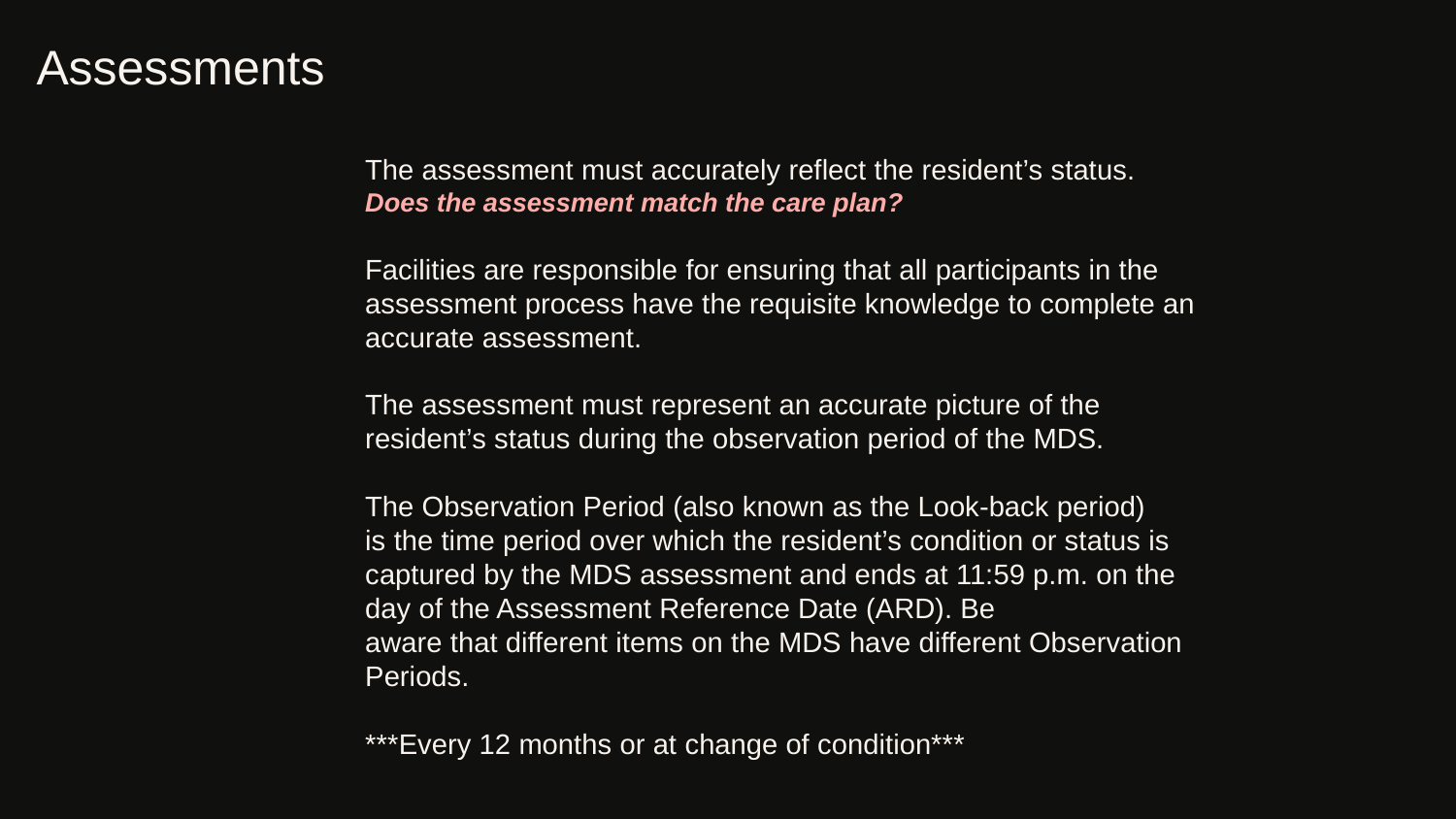

# Assessments
The assessment must accurately reflect the resident’s status.
Does the assessment match the care plan?

Facilities are responsible for ensuring that all participants in the assessment process have the requisite knowledge to complete an accurate assessment.

The assessment must represent an accurate picture of the resident’s status during the observation period of the MDS.

The Observation Period (also known as the Look-back period)
is the time period over which the resident’s condition or status is captured by the MDS assessment and ends at 11:59 p.m. on the day of the Assessment Reference Date (ARD). Be
aware that different items on the MDS have different Observation Periods.

***Every 12 months or at change of condition***